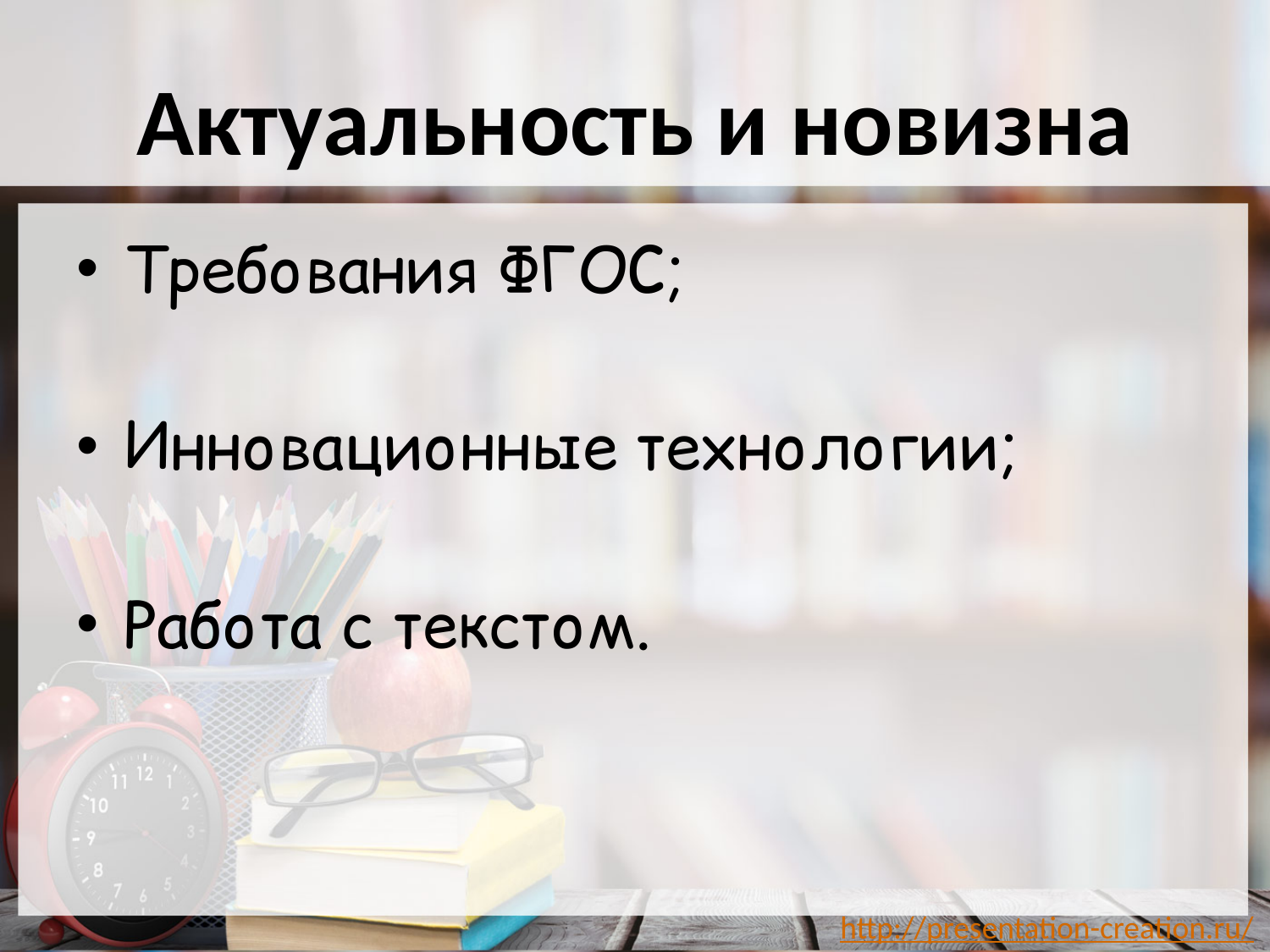

# Актуальность и новизна
Требования ФГОС;

Инновационные технологии;

Работа с текстом.